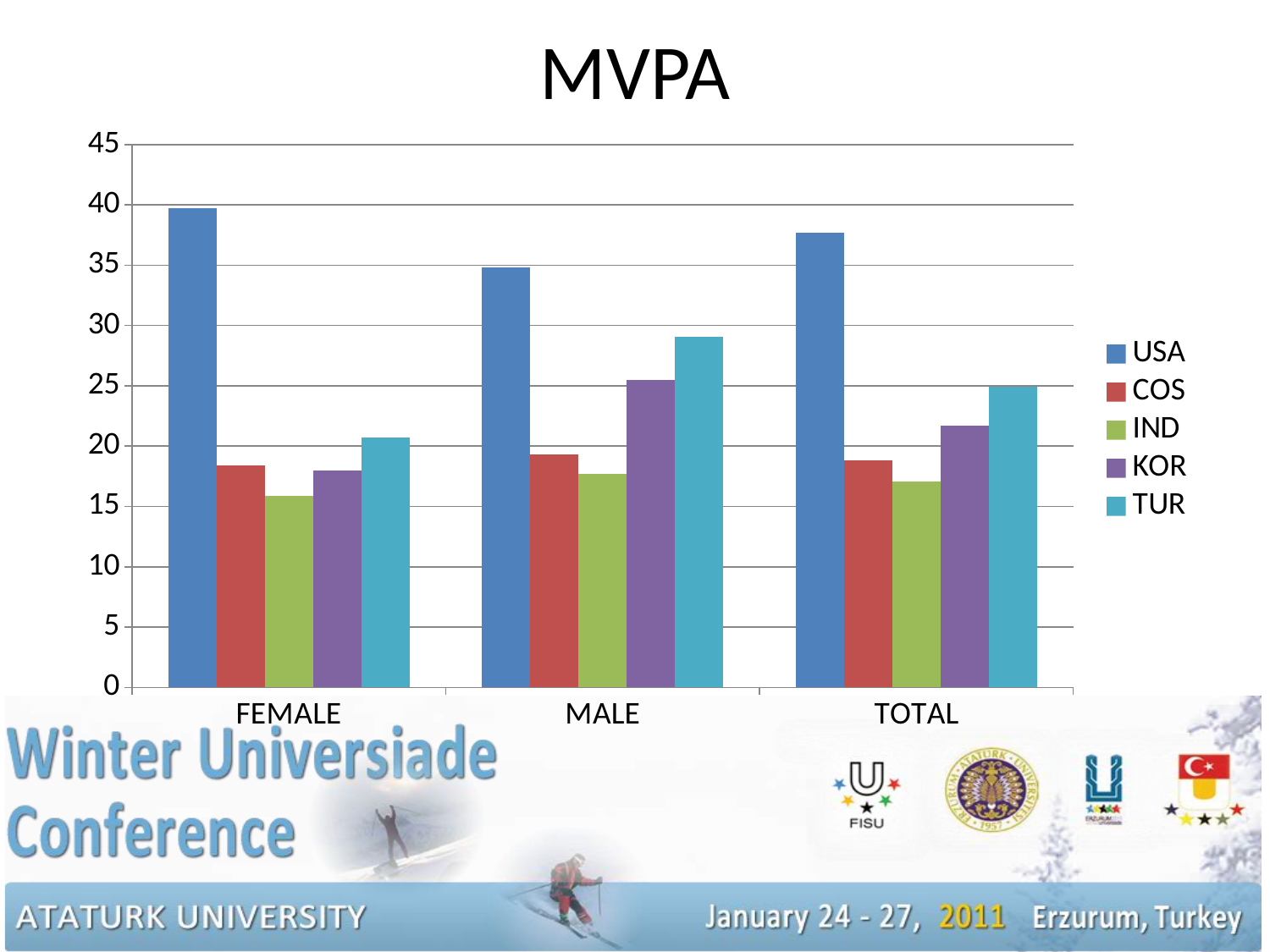

# MVPA

### Chart

| Category | USA | COS | IND | KOR | TUR |
|---|---|---|---|---|---|
| FEMALE | 39.7 | 18.4 | 15.9 | 18.0 | 20.7 |
| MALE | 34.800000000000004 | 19.3 | 17.7 | 25.5 | 29.1 |
| TOTAL | 37.7 | 18.8 | 17.1 | 21.7 | 24.9 |
10